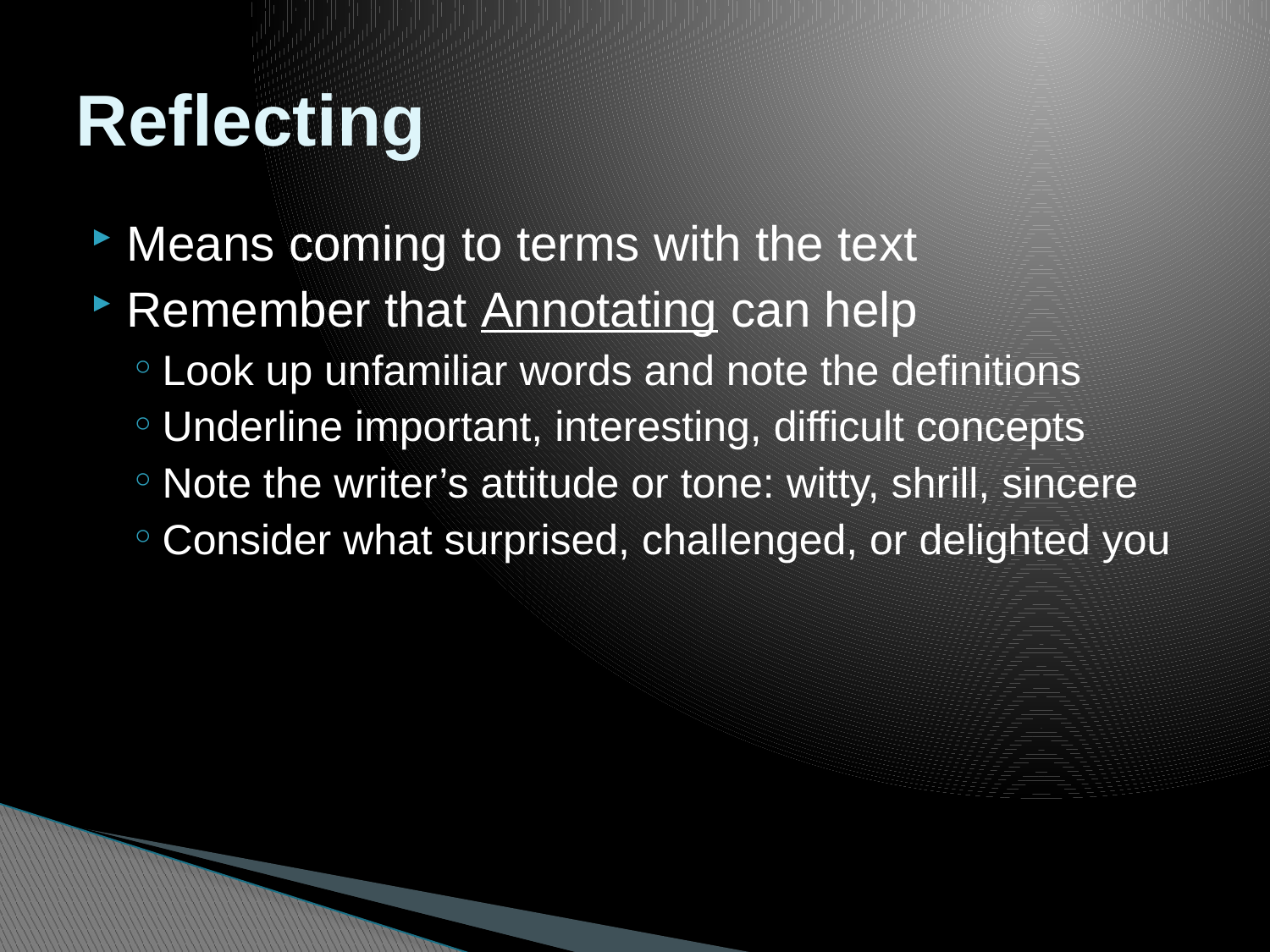

# Reflecting
Means coming to terms with the text
Remember that Annotating can help
Look up unfamiliar words and note the definitions
Underline important, interesting, difficult concepts
Note the writer’s attitude or tone: witty, shrill, sincere
Consider what surprised, challenged, or delighted you